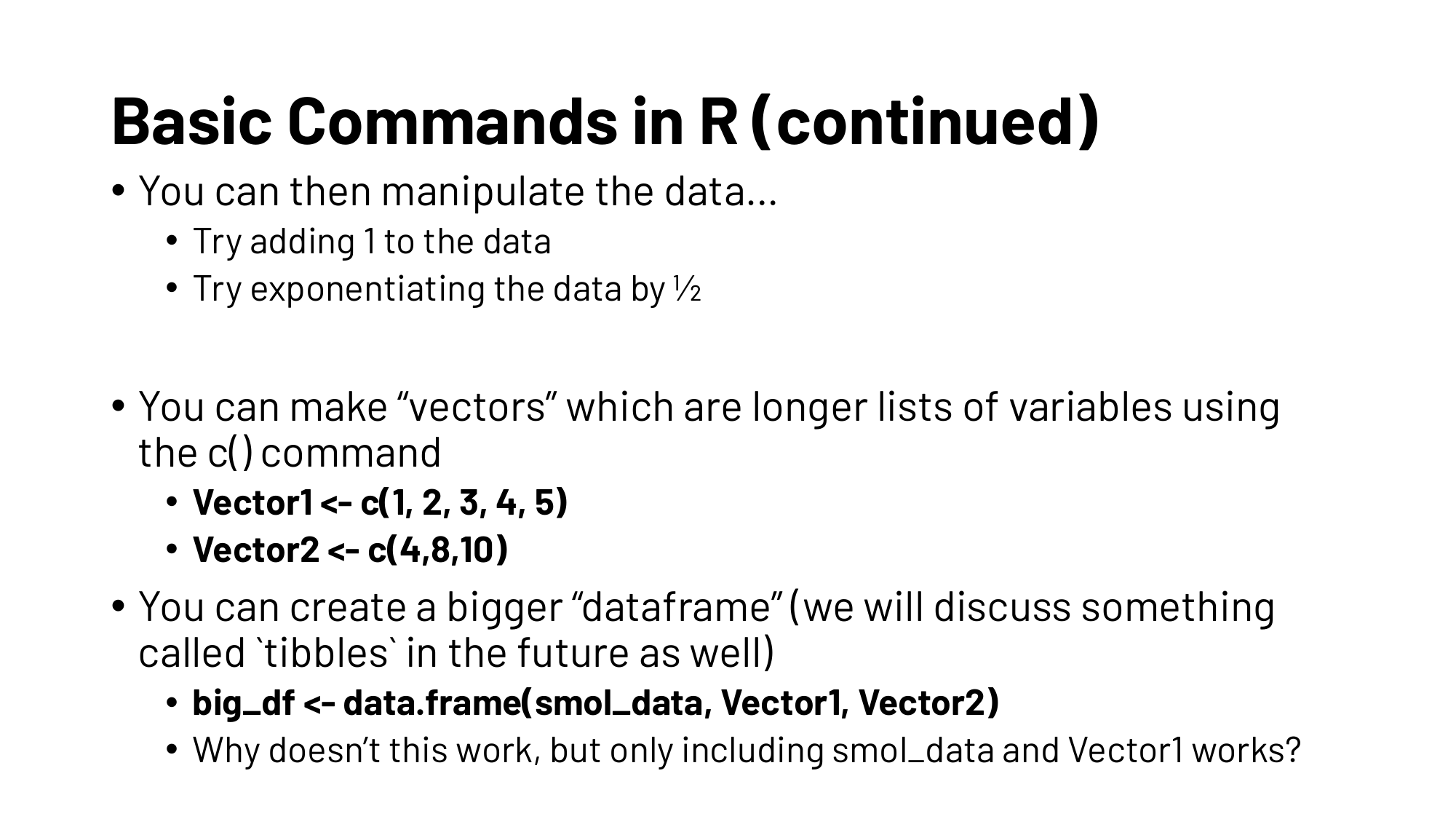

# Basic Commands in R (continued)
You can then manipulate the data…
Try adding 1 to the data
Try exponentiating the data by ½

You can make “vectors” which are longer lists of variables using the c() command
Vector1 <- c(1, 2, 3, 4, 5)
Vector2 <- c(4,8,10)
You can create a bigger “dataframe” (we will discuss something called `tibbles` in the future as well)
big_df <- data.frame(smol_data, Vector1, Vector2)
Why doesn’t this work, but only including smol_data and Vector1 works?